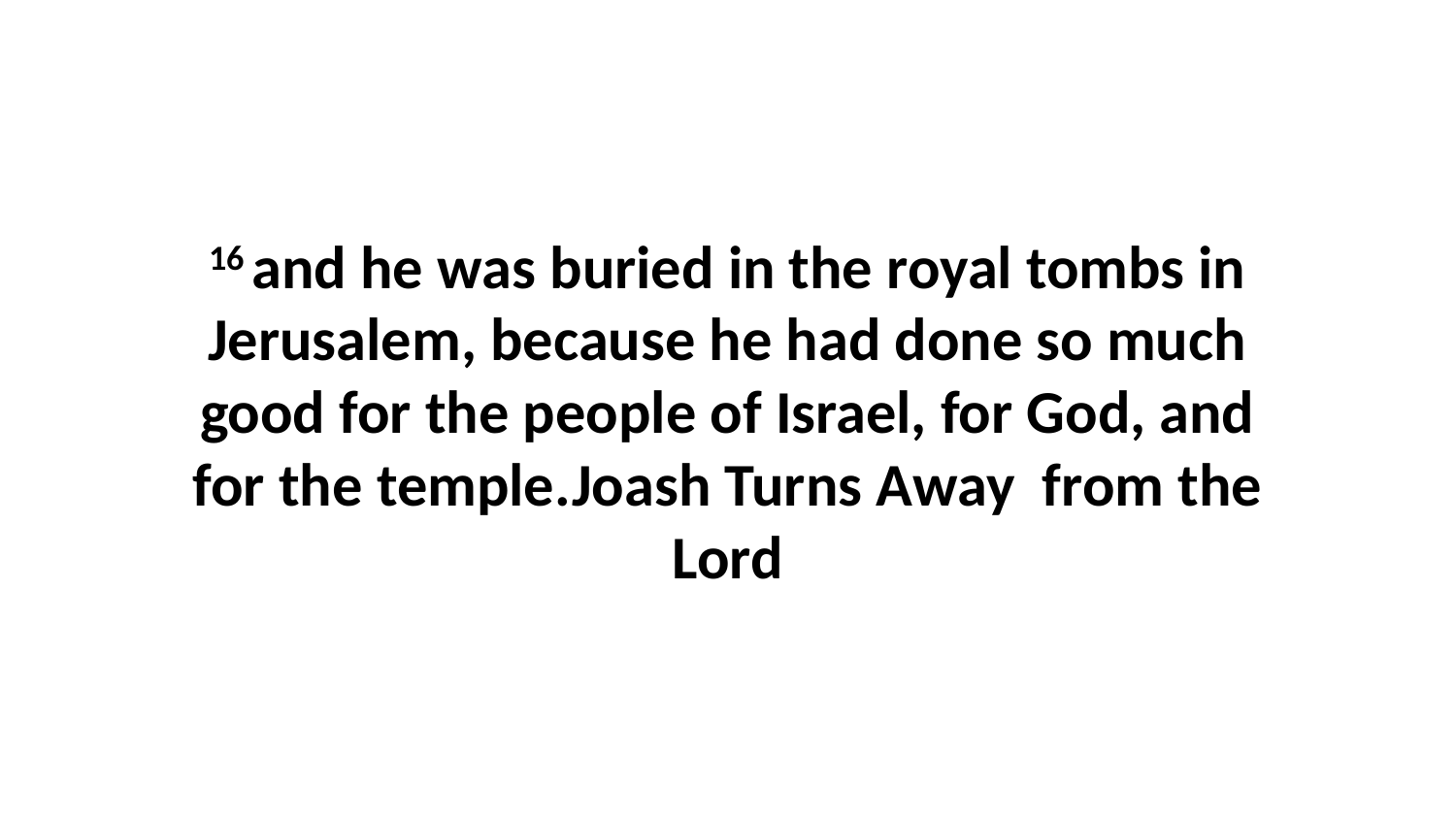

16 and he was buried in the royal tombs in Jerusalem, because he had done so much good for the people of Israel, for God, and for the temple.Joash Turns Away  from the Lord